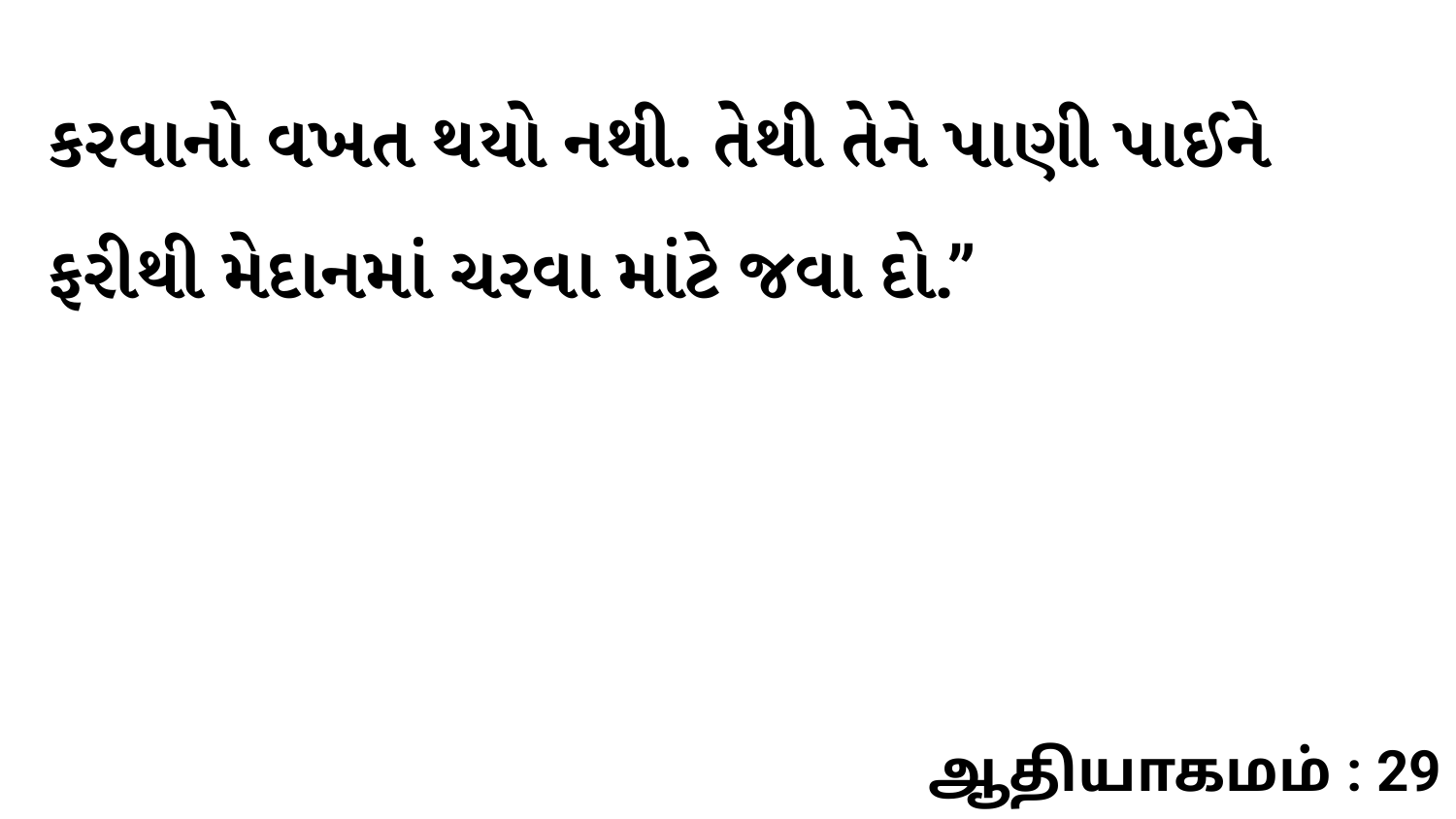

કરવાનો વખત થયો નથી. તેથી તેને પાણી પાઈને ફરીથી મેદાનમાં ચરવા માંટે જવા દો.”
ஆதியாகமம் : 29